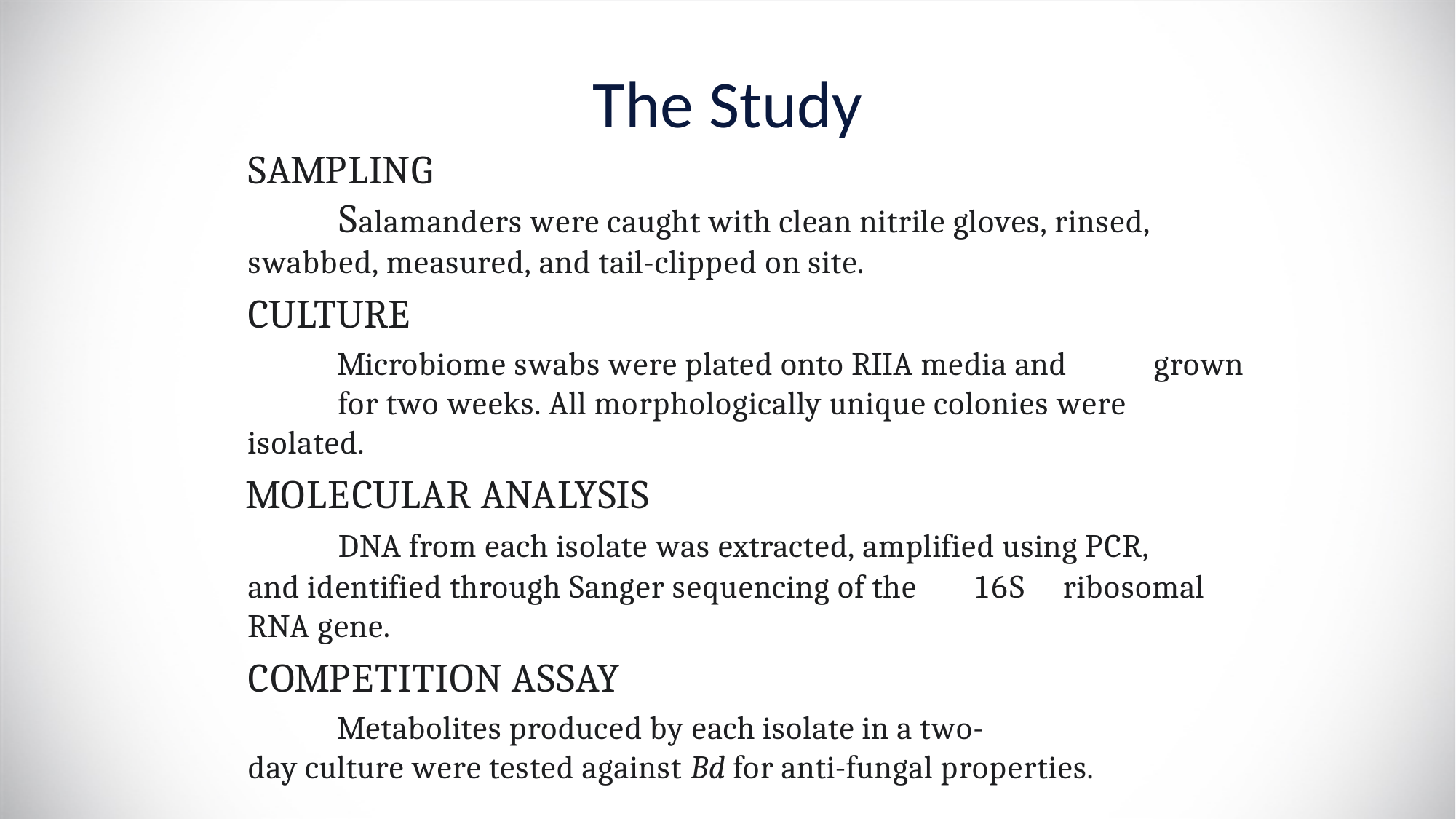

# The Study
SAMPLING​
	​Salamanders were caught with clean nitrile gloves, rinsed, 	swabbed, measured, and tail-clipped on site. ​
Culture
	Microbiome swabs were plated onto RIIA media and 	grown 	for two weeks. All morphologically unique colonies were 	isolated.​
MOLECULAR ANALYSIS​
​	DNA from each isolate was extracted, amplified using PCR, 	and identified through Sanger sequencing of the 	16S 	ribosomal RNA gene.
Competition assay
	Metabolites produced by each isolate in a two-		day culture were tested against Bd for anti-fungal properties.